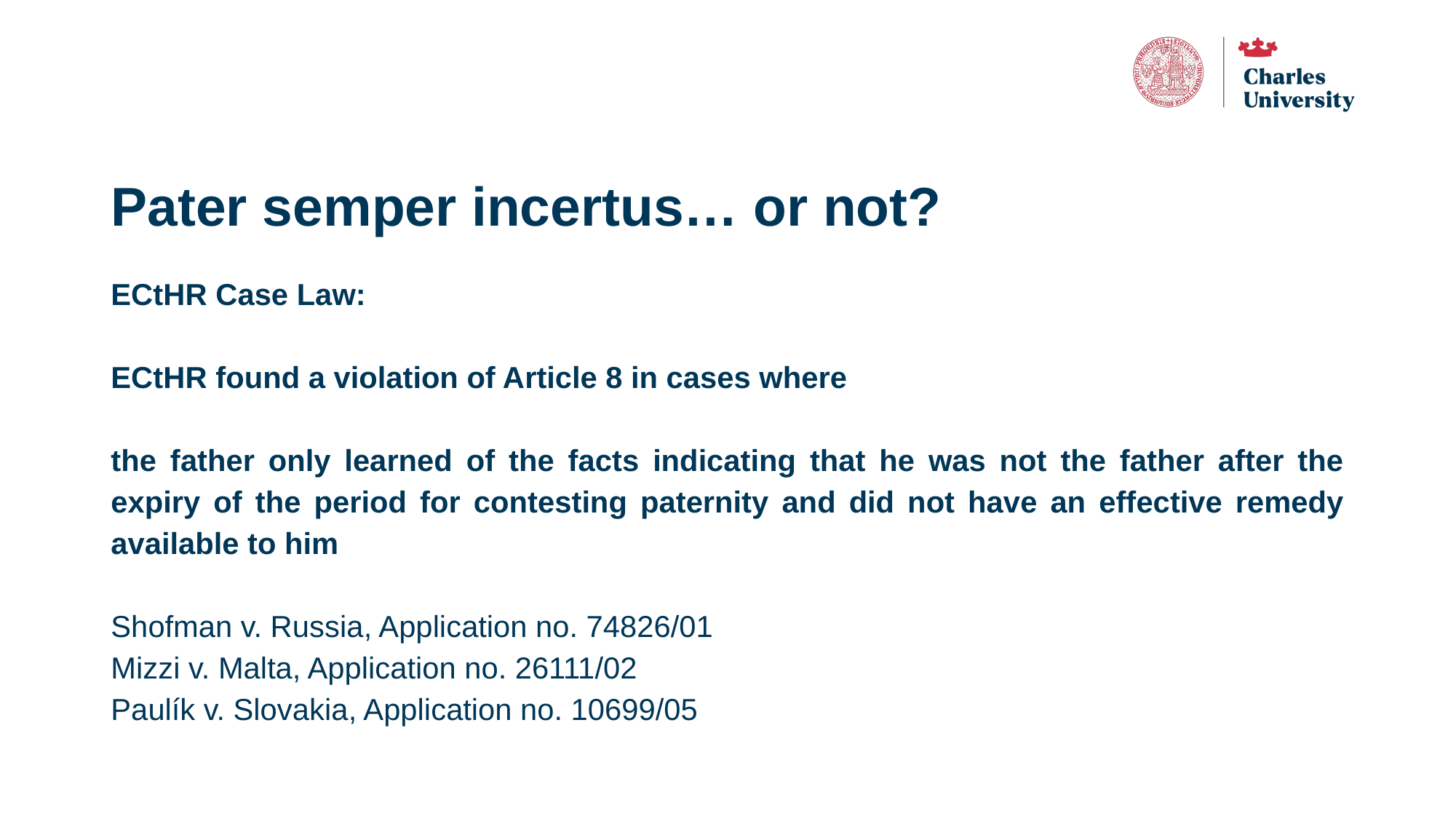

# Pater semper incertus… or not?
ECtHR Case Law:

ECtHR found a violation of Article 8 in cases where

the father only learned of the facts indicating that he was not the father after the expiry of the period for contesting paternity and did not have an effective remedy available to him

Shofman v. Russia, Application no. 74826/01
Mizzi v. Malta, Application no. 26111/02
Paulík v. Slovakia, Application no. 10699/05